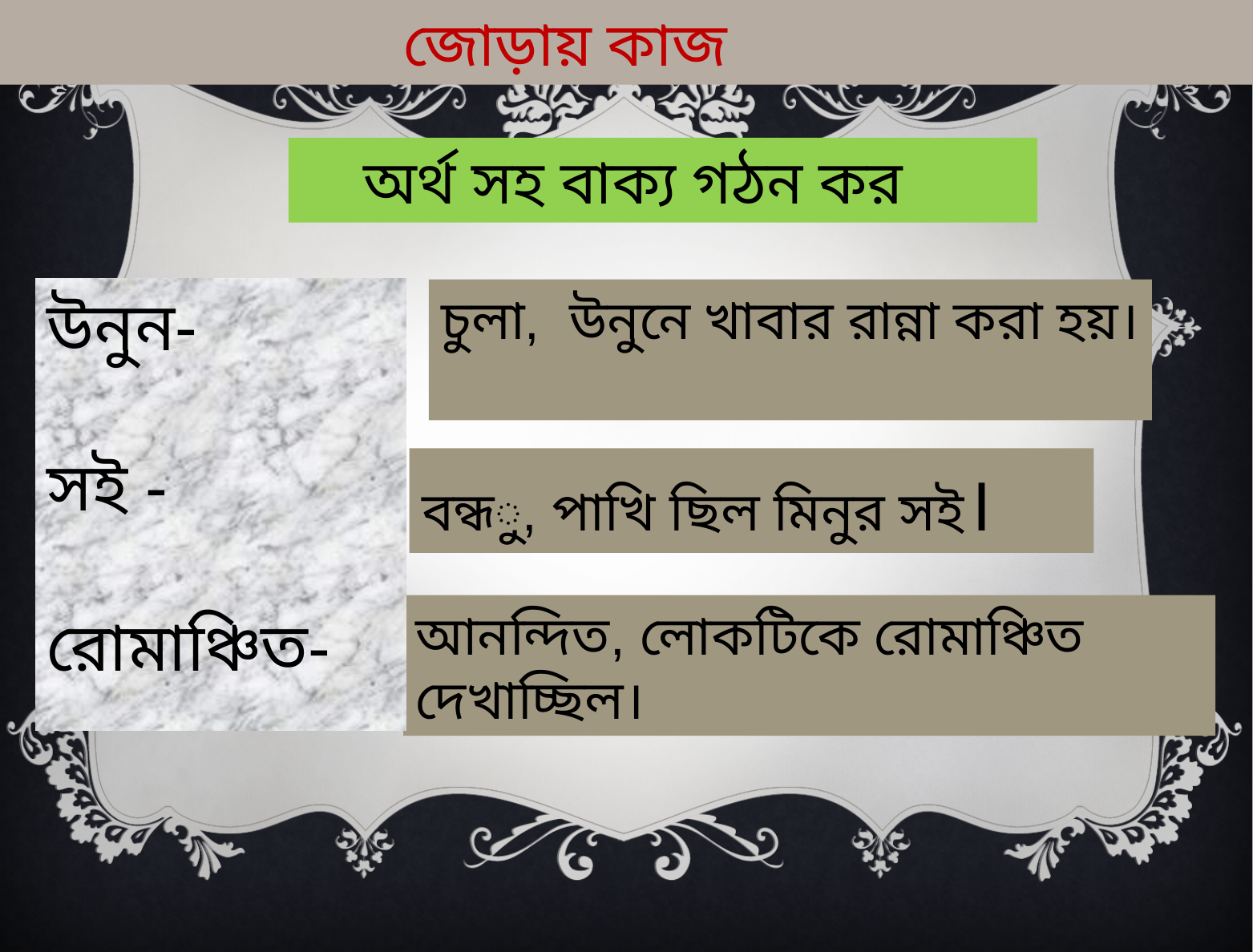

জোড়ায় কাজ
    অর্থ সহ বাক্য গঠন কর
উনুন-

সই -

রোমাঞ্চিত-

চুলা,  উনুনে খাবার রান্না করা হয়।

বন্ধু, পাখি ছিল মিনুর সই।
আনন্দিত, লোকটিকে রোমাঞ্চিত দেখাচ্ছিল।